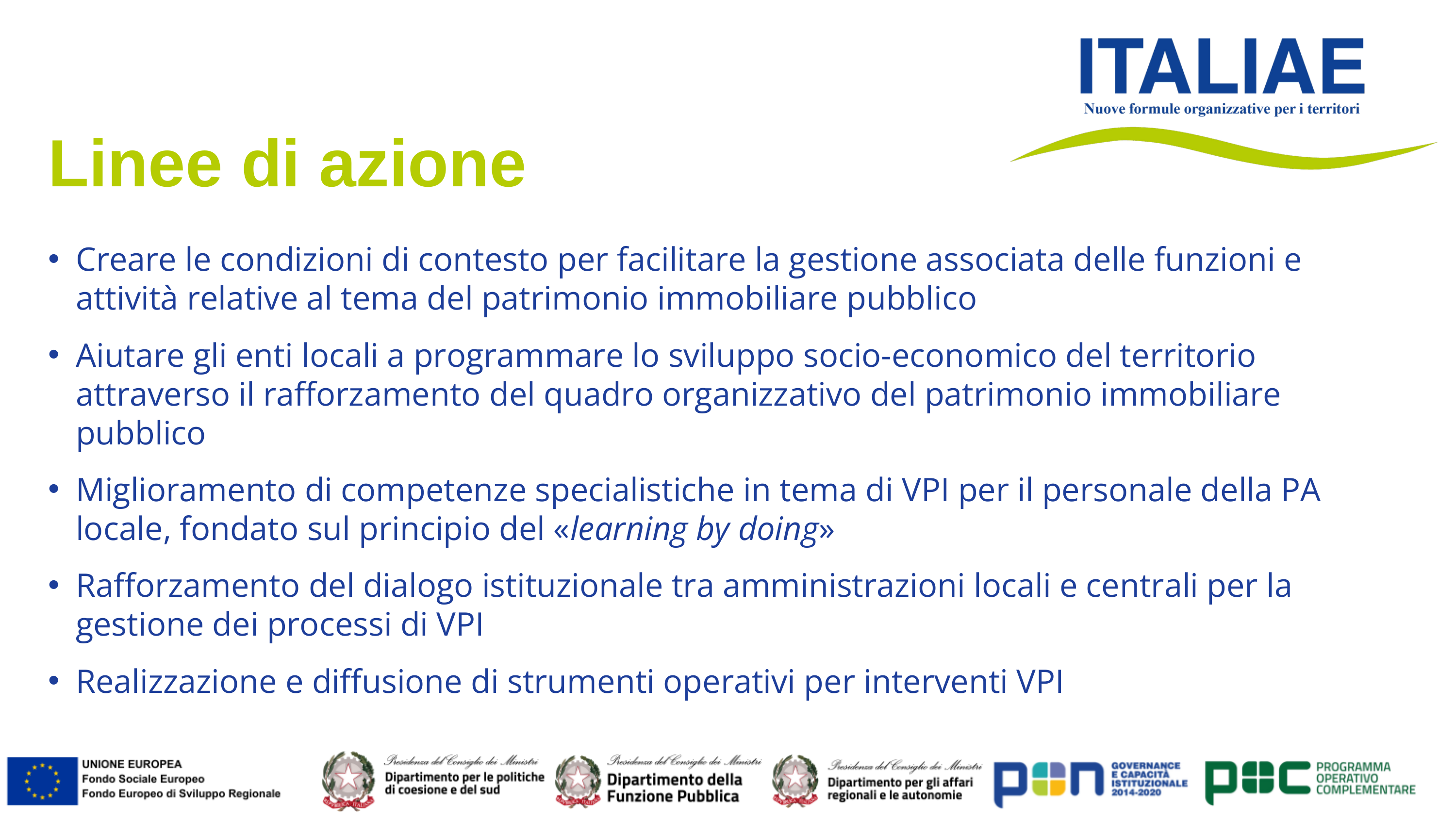

Linee di azione
Creare le condizioni di contesto per facilitare la gestione associata delle funzioni e attività relative al tema del patrimonio immobiliare pubblico
Aiutare gli enti locali a programmare lo sviluppo socio-economico del territorio attraverso il rafforzamento del quadro organizzativo del patrimonio immobiliare pubblico
Miglioramento di competenze specialistiche in tema di VPI per il personale della PA locale, fondato sul principio del «learning by doing»
Rafforzamento del dialogo istituzionale tra amministrazioni locali e centrali per la gestione dei processi di VPI
Realizzazione e diffusione di strumenti operativi per interventi VPI